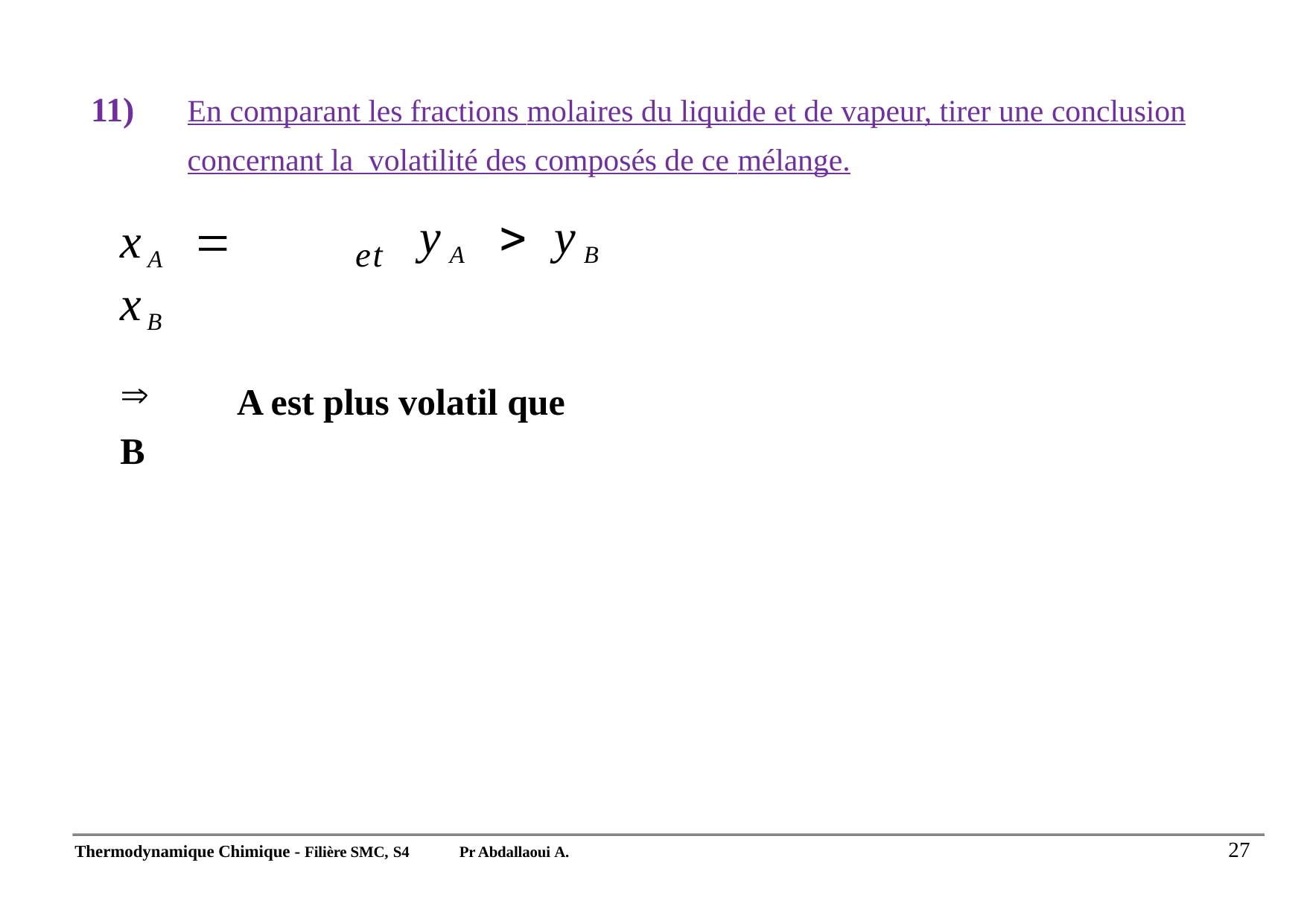

11)	En comparant les fractions molaires du liquide et de vapeur, tirer une conclusion concernant la  volatilité des composés de ce mélange.
yA	>	yB
xA	= xB
et
⇒ A est plus volatil que B
27
Thermodynamique Chimique - Filière SMC, S4
Pr Abdallaoui A.